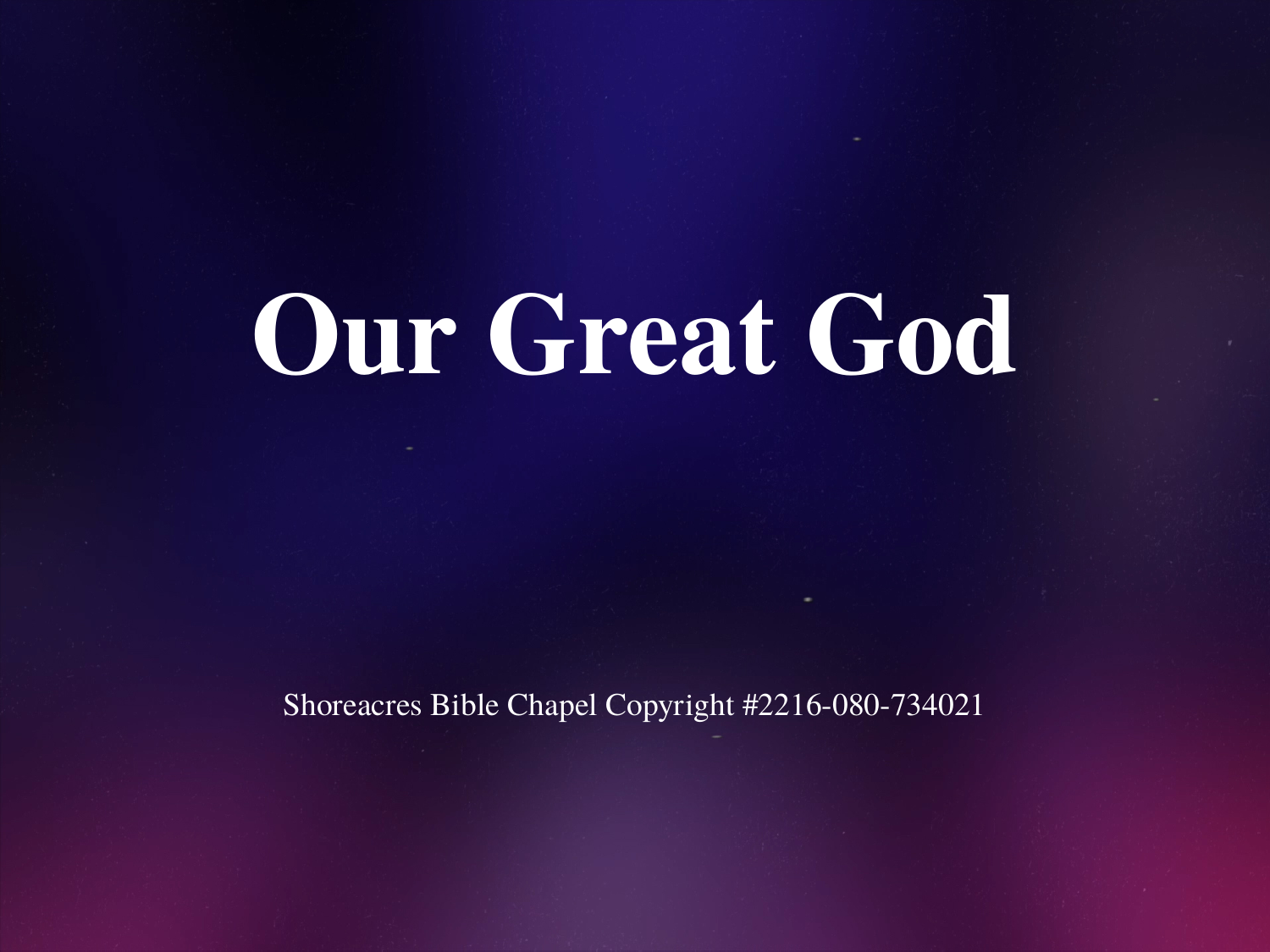

# Our Great God
Shoreacres Bible Chapel Copyright #2216-080-734021